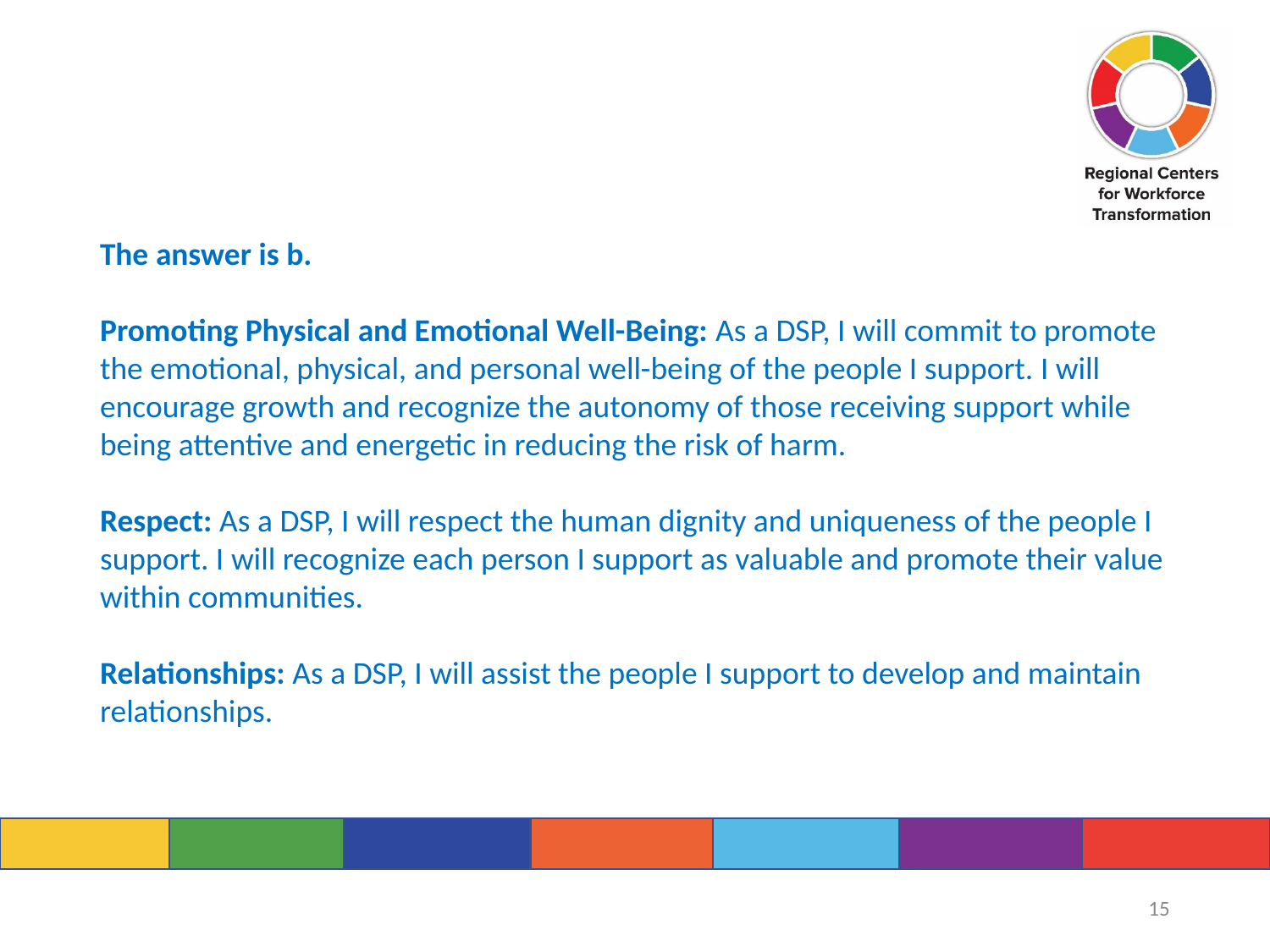

#
The answer is b.

Promoting Physical and Emotional Well-Being: As a DSP, I will commit to promote the emotional, physical, and personal well-being of the people I support. I will encourage growth and recognize the autonomy of those receiving support while being attentive and energetic in reducing the risk of harm.

Respect: As a DSP, I will respect the human dignity and uniqueness of the people I support. I will recognize each person I support as valuable and promote their value within communities.

Relationships: As a DSP, I will assist the people I support to develop and maintain relationships.
15